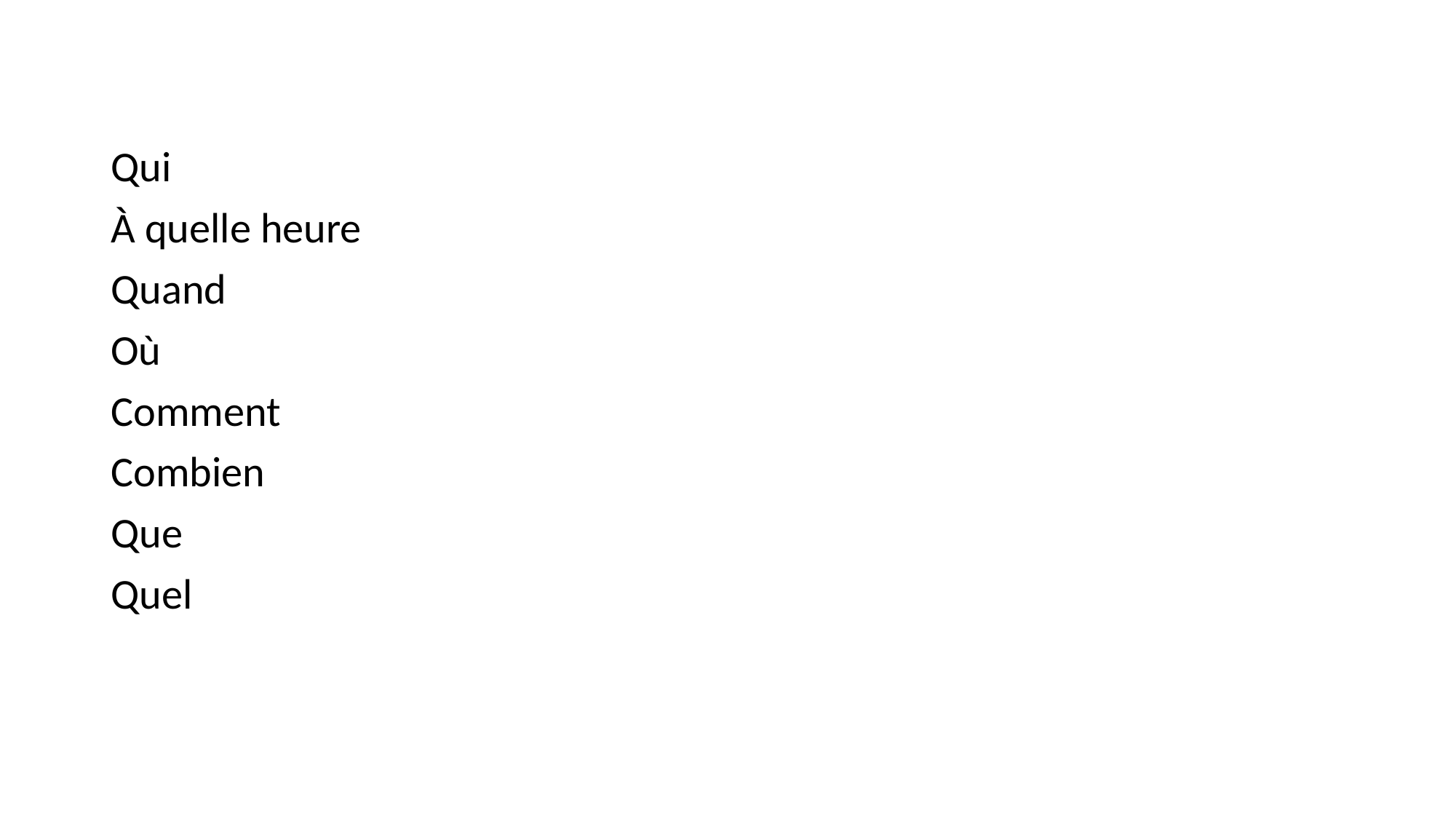

#
Qui
À quelle heure
Quand
Où
Comment
Combien
Que
Quel